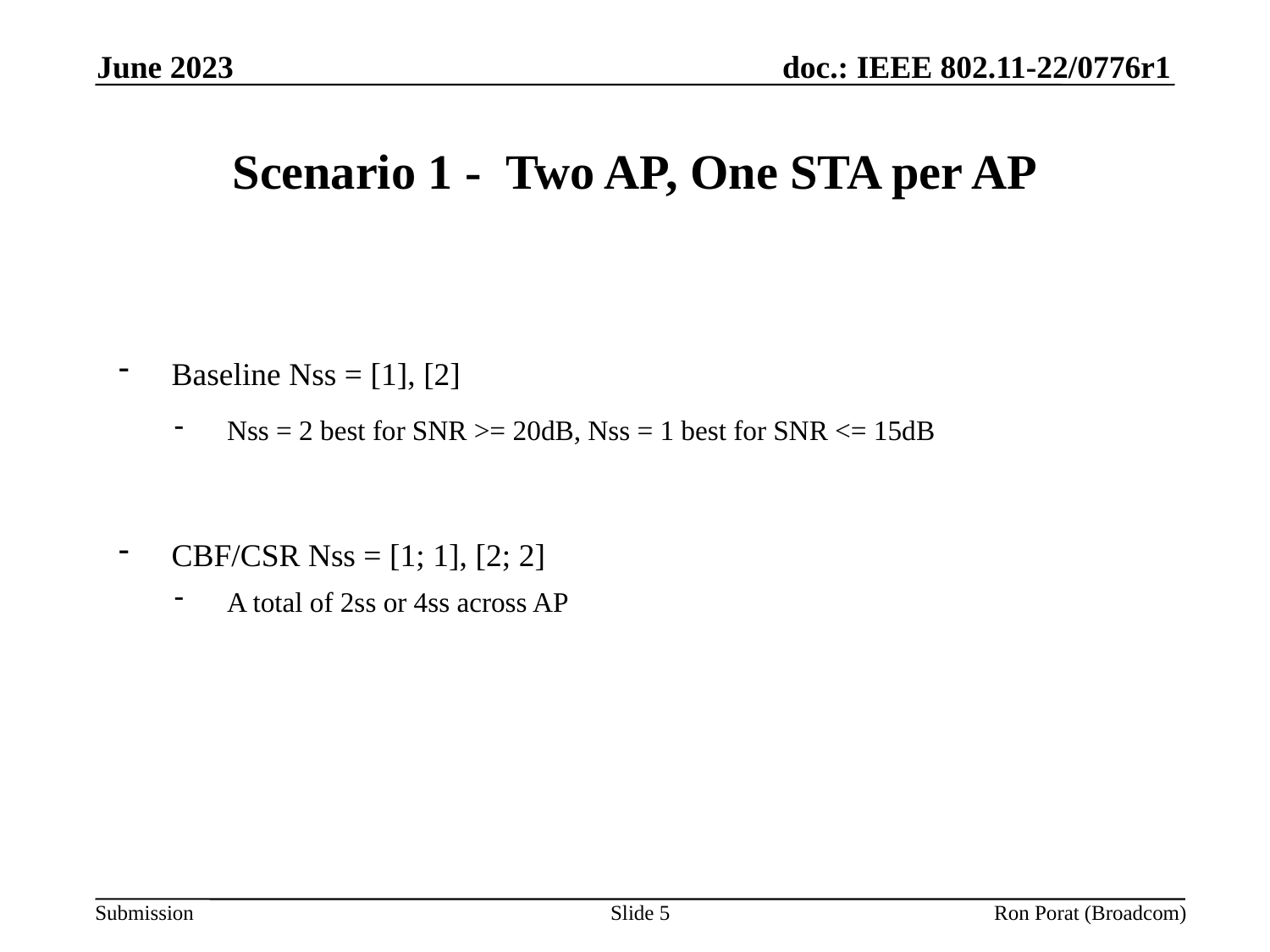

June 2023
# Scenario 1 -  Two AP, One STA per AP

Baseline Nss = [1], [2]
Nss = 2 best for SNR >= 20dB, Nss = 1 best for SNR <= 15dB

CBF/CSR Nss = [1; 1], [2; 2]
A total of 2ss or 4ss across AP

Slide 5
Ron Porat (Broadcom)